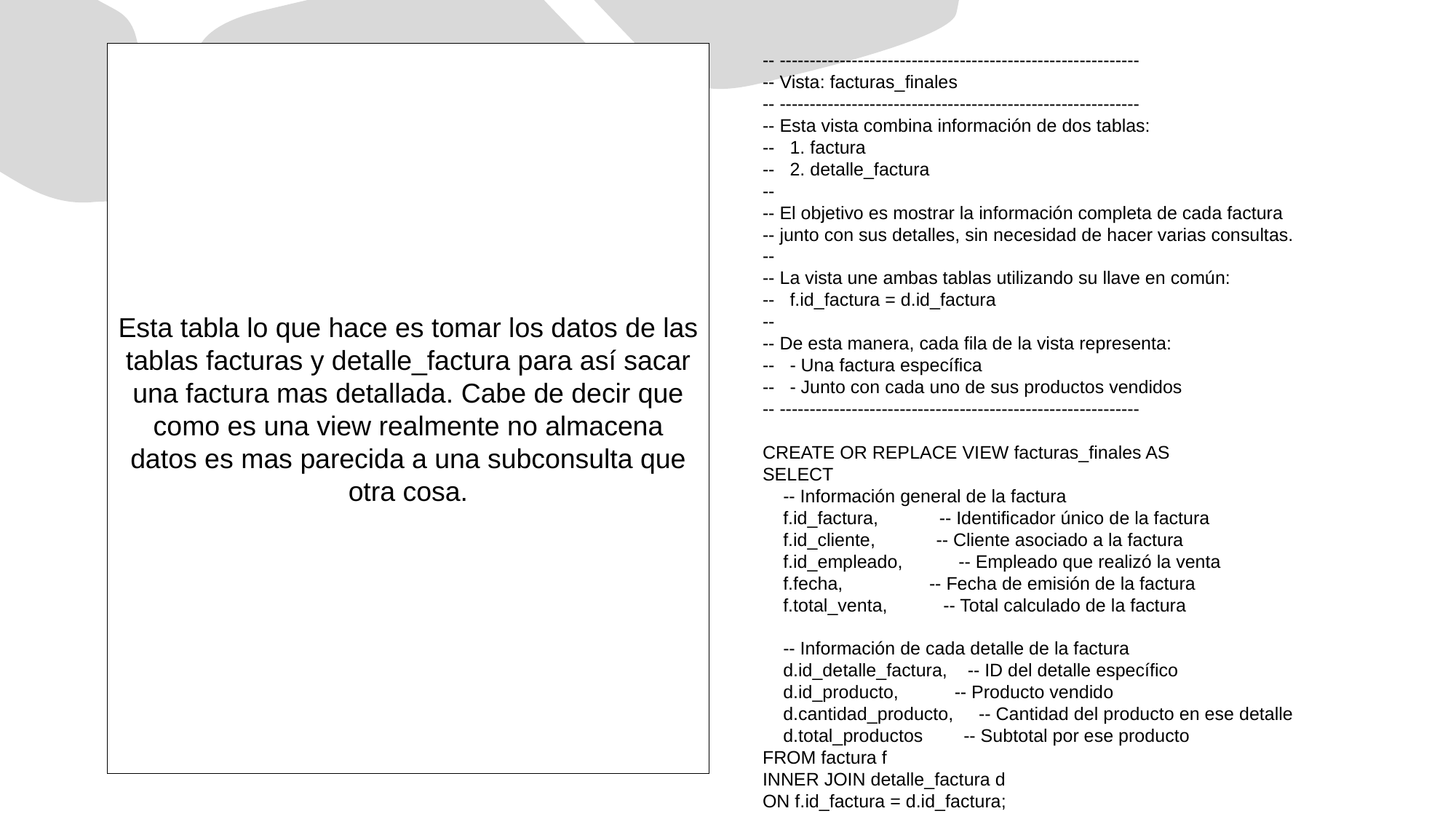

Esta tabla lo que hace es tomar los datos de las tablas facturas y detalle_factura para así sacar una factura mas detallada. Cabe de decir que como es una view realmente no almacena datos es mas parecida a una subconsulta que otra cosa.
-- ------------------------------------------------------------
-- Vista: facturas_finales
-- ------------------------------------------------------------
-- Esta vista combina información de dos tablas:
--   1. factura
--   2. detalle_factura
--
-- El objetivo es mostrar la información completa de cada factura
-- junto con sus detalles, sin necesidad de hacer varias consultas.
--
-- La vista une ambas tablas utilizando su llave en común:
--   f.id_factura = d.id_factura
--
-- De esta manera, cada fila de la vista representa:
--   - Una factura específica
--   - Junto con cada uno de sus productos vendidos
-- ------------------------------------------------------------

CREATE OR REPLACE VIEW facturas_finales AS
SELECT
    -- Información general de la factura
    f.id_factura,            -- Identificador único de la factura
    f.id_cliente,            -- Cliente asociado a la factura
    f.id_empleado,           -- Empleado que realizó la venta
    f.fecha,                 -- Fecha de emisión de la factura
    f.total_venta,           -- Total calculado de la factura

    -- Información de cada detalle de la factura
    d.id_detalle_factura,    -- ID del detalle específico
    d.id_producto,           -- Producto vendido
    d.cantidad_producto,     -- Cantidad del producto en ese detalle
    d.total_productos        -- Subtotal por ese producto
FROM factura f
INNER JOIN detalle_factura d
ON f.id_factura = d.id_factura;